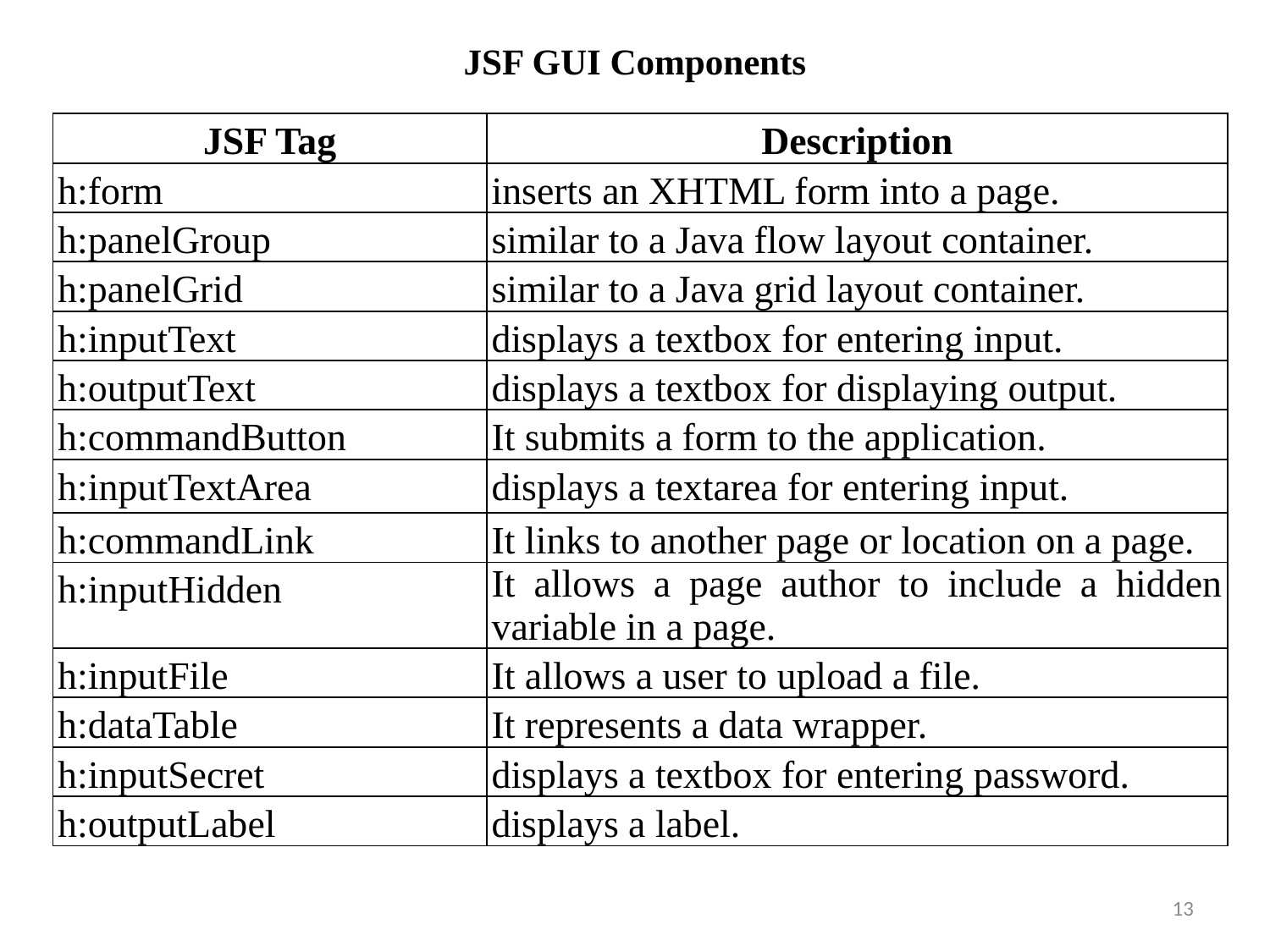

# JSF GUI Components
| JSF Tag | Description |
| --- | --- |
| h:form | inserts an XHTML form into a page. |
| h:panelGroup | similar to a Java flow layout container. |
| h:panelGrid | similar to a Java grid layout container. |
| h:inputText | displays a textbox for entering input. |
| h:outputText | displays a textbox for displaying output. |
| h:commandButton | It submits a form to the application. |
| h:inputTextArea | displays a textarea for entering input. |
| h:commandLink | It links to another page or location on a page. |
| h:inputHidden | It allows a page author to include a hidden variable in a page. |
| h:inputFile | It allows a user to upload a file. |
| h:dataTable | It represents a data wrapper. |
| h:inputSecret | displays a textbox for entering password. |
| h:outputLabel | displays a label. |
13